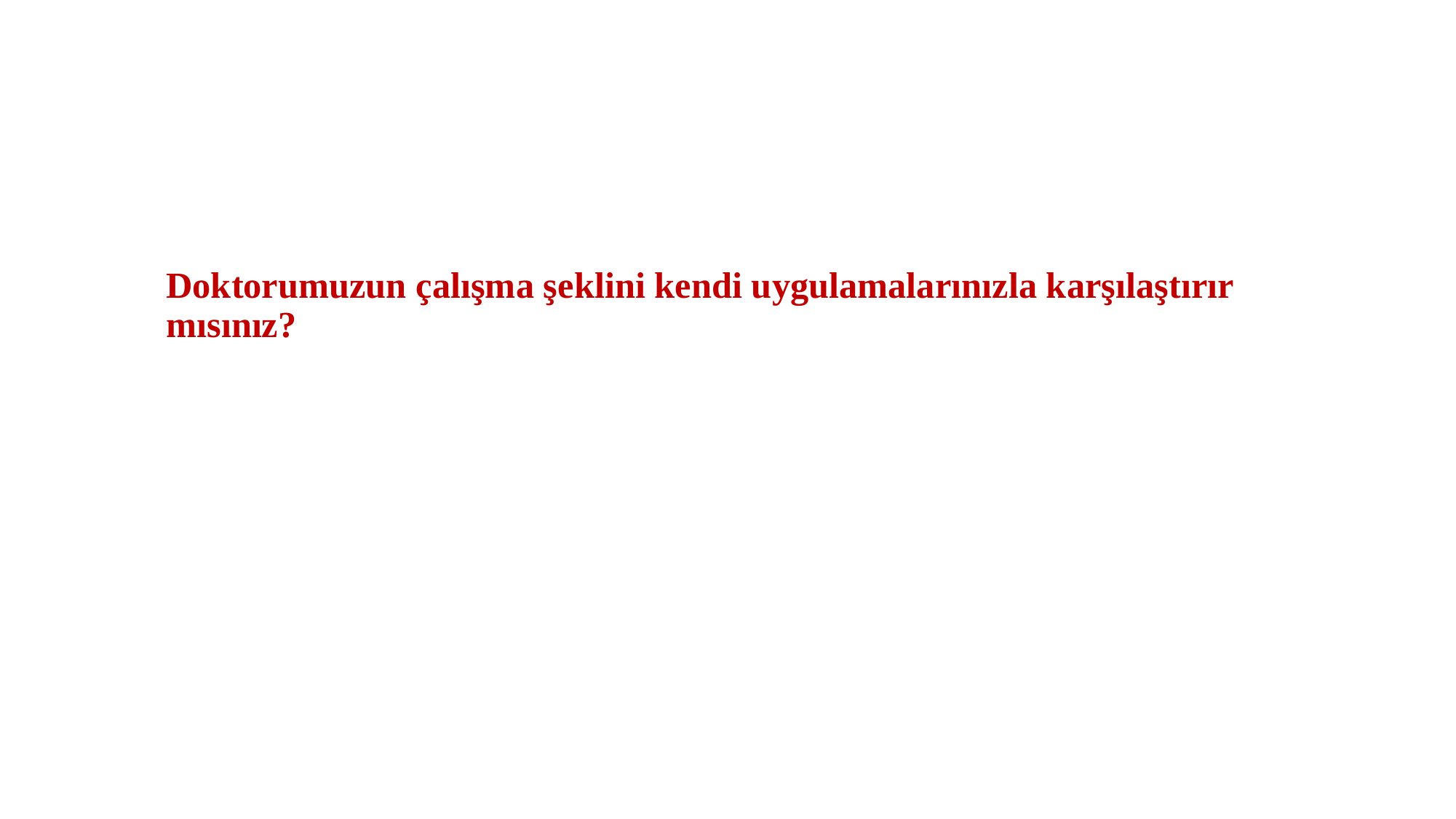

# Doktorumuzun çalışma şeklini kendi uygulamalarınızla karşılaştırır mısınız?